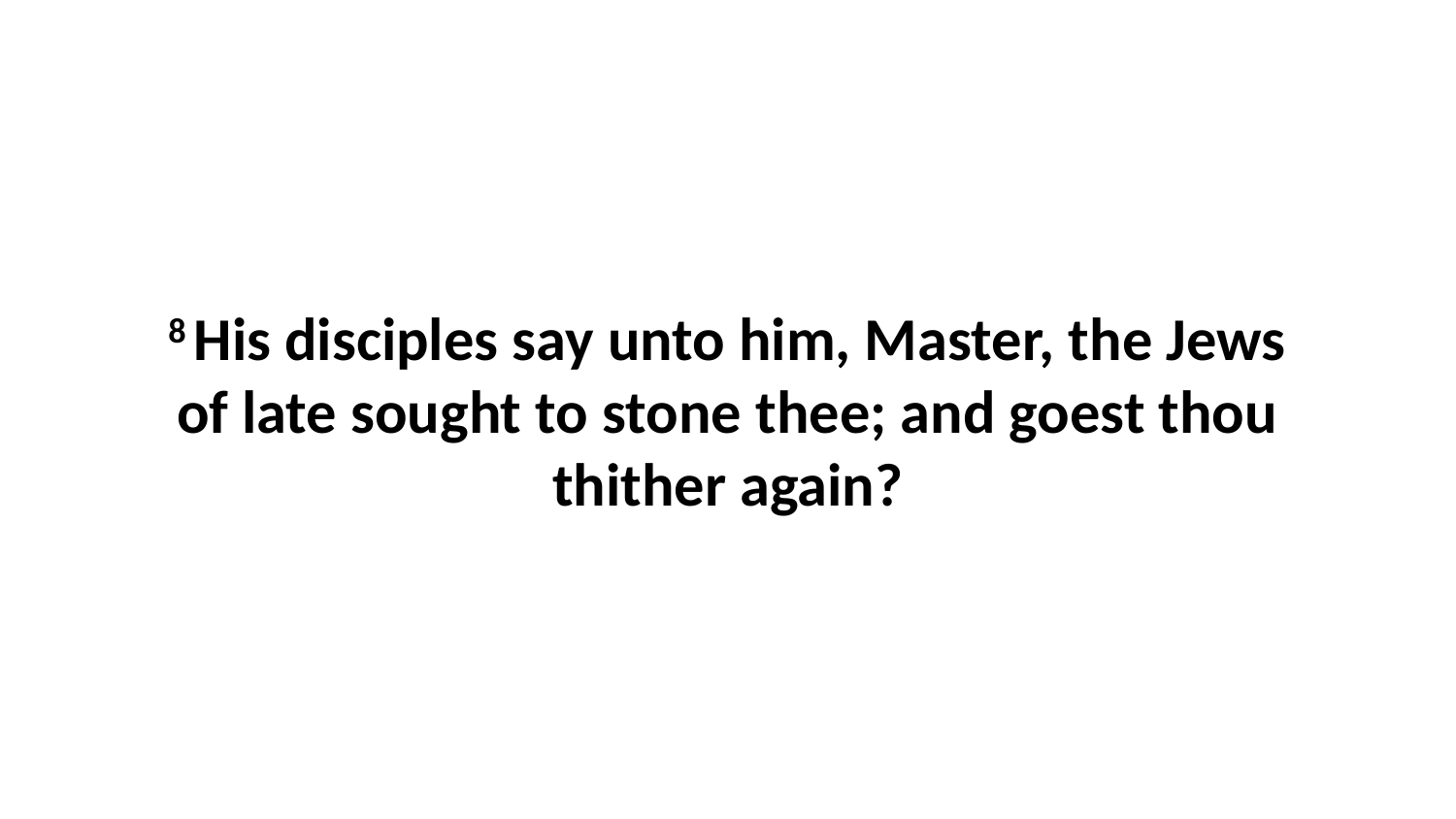

8 His disciples say unto him, Master, the Jews of late sought to stone thee; and goest thou thither again?